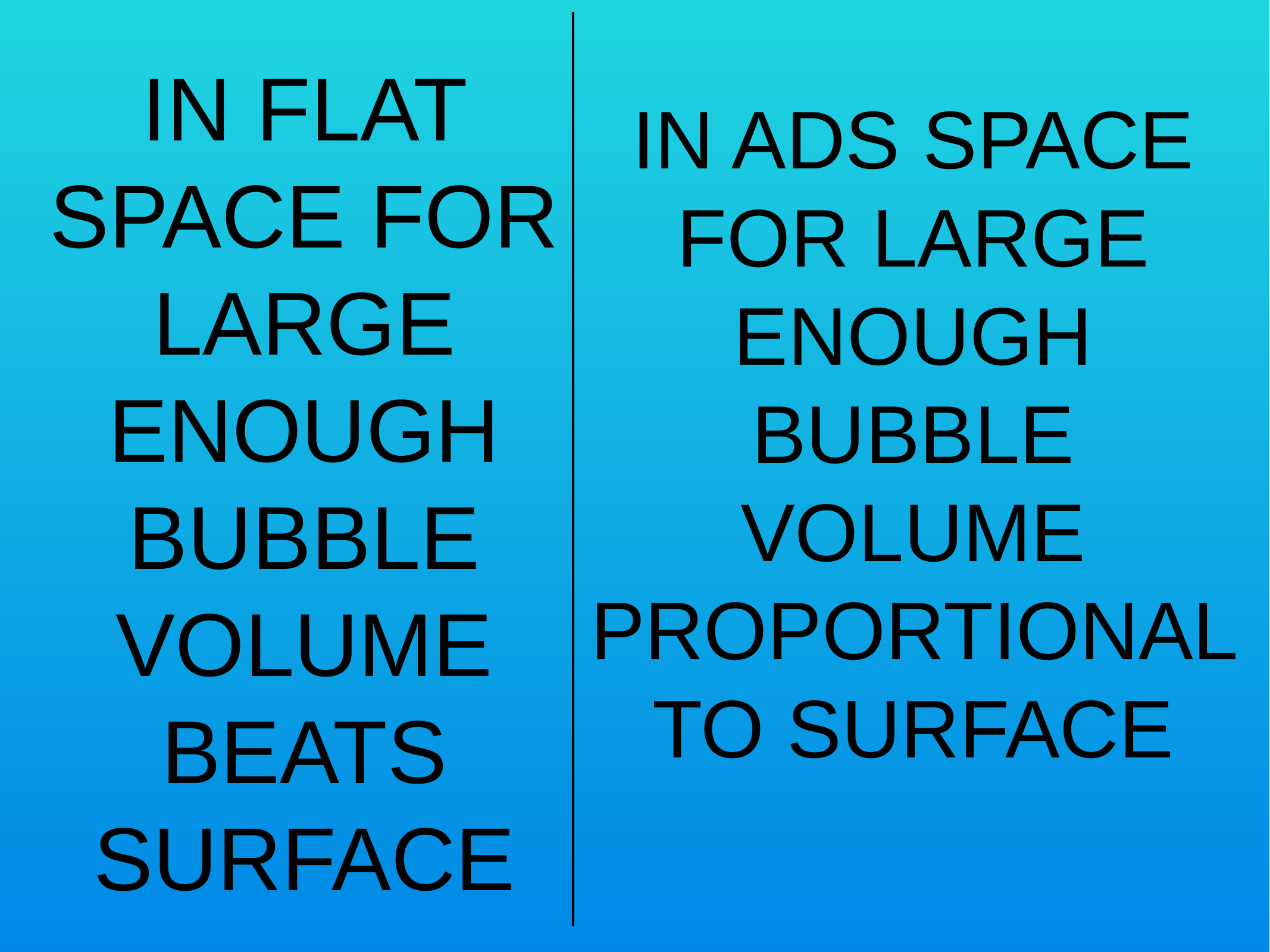

IN FLAT SPACE FOR LARGE ENOUGH BUBBLE VOLUME BEATS SURFACE
IN ADS SPACE FOR LARGE ENOUGH BUBBLE VOLUME PROPORTIONAL TO SURFACE